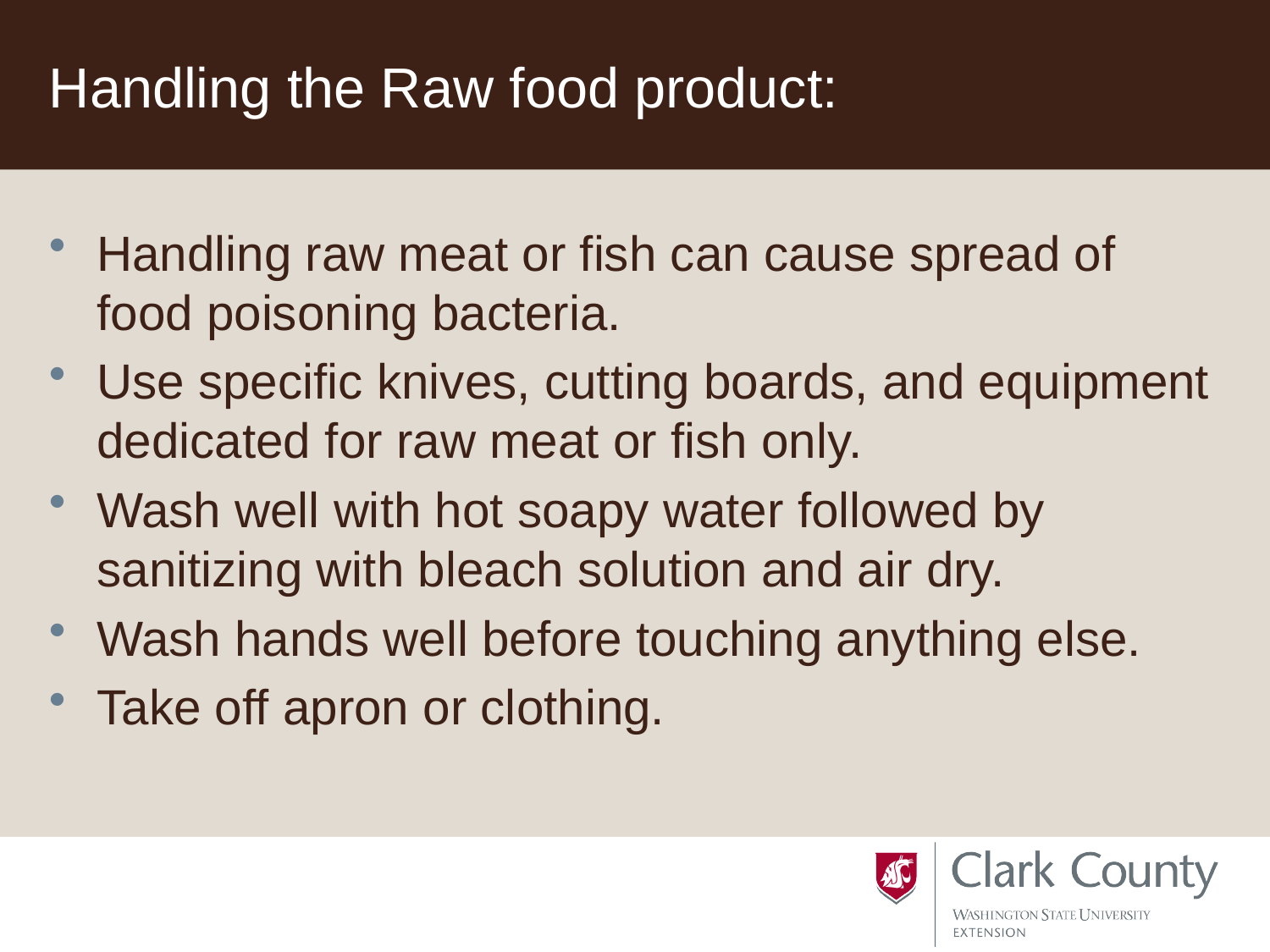

# Handling the Raw food product:
Handling raw meat or fish can cause spread of food poisoning bacteria.
Use specific knives, cutting boards, and equipment dedicated for raw meat or fish only.
Wash well with hot soapy water followed by sanitizing with bleach solution and air dry.
Wash hands well before touching anything else.
Take off apron or clothing.